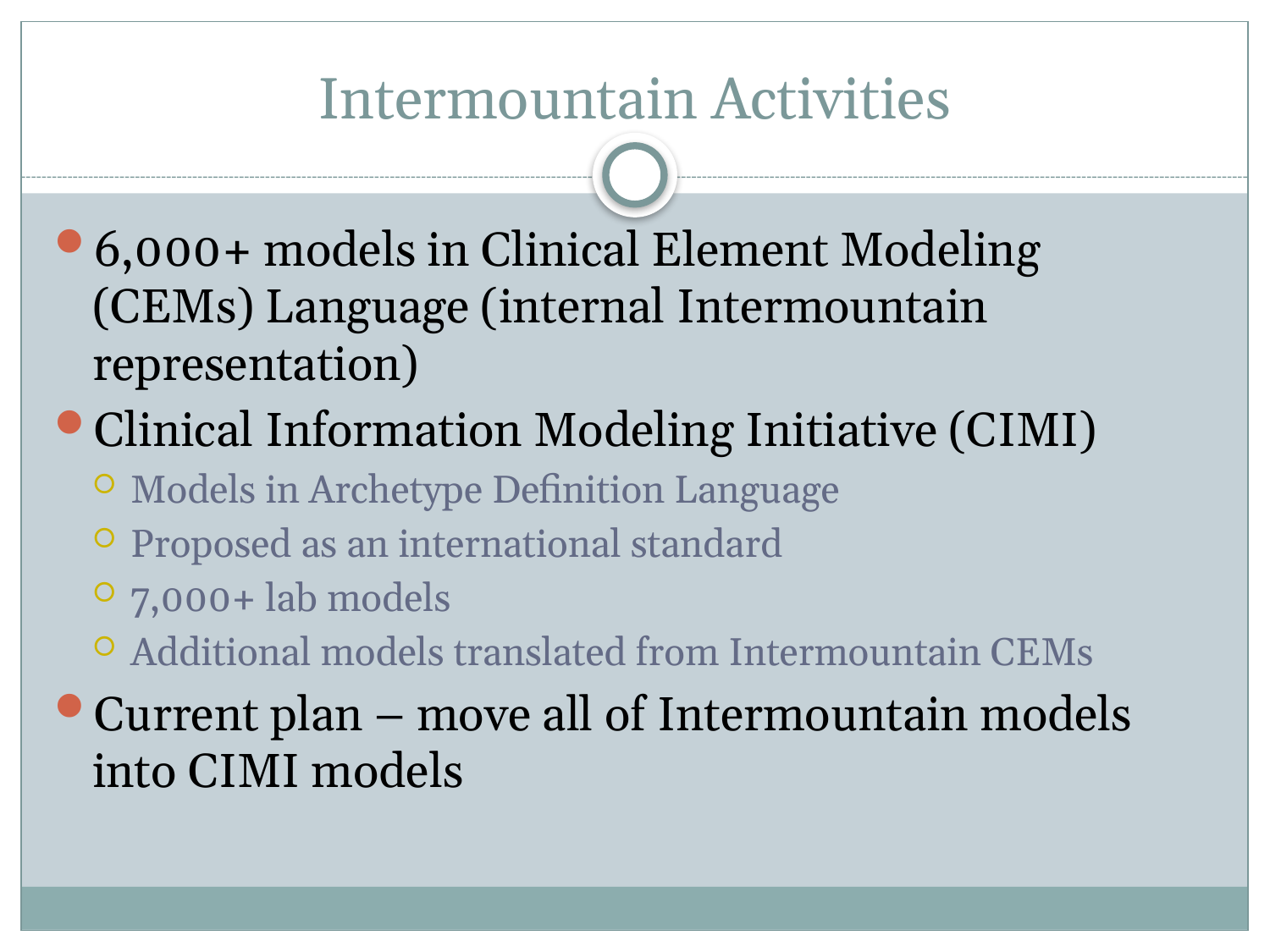

# Intermountain Activities
6,000+ models in Clinical Element Modeling (CEMs) Language (internal Intermountain representation)
Clinical Information Modeling Initiative (CIMI)
Models in Archetype Definition Language
Proposed as an international standard
7,000+ lab models
Additional models translated from Intermountain CEMs
Current plan – move all of Intermountain models into CIMI models